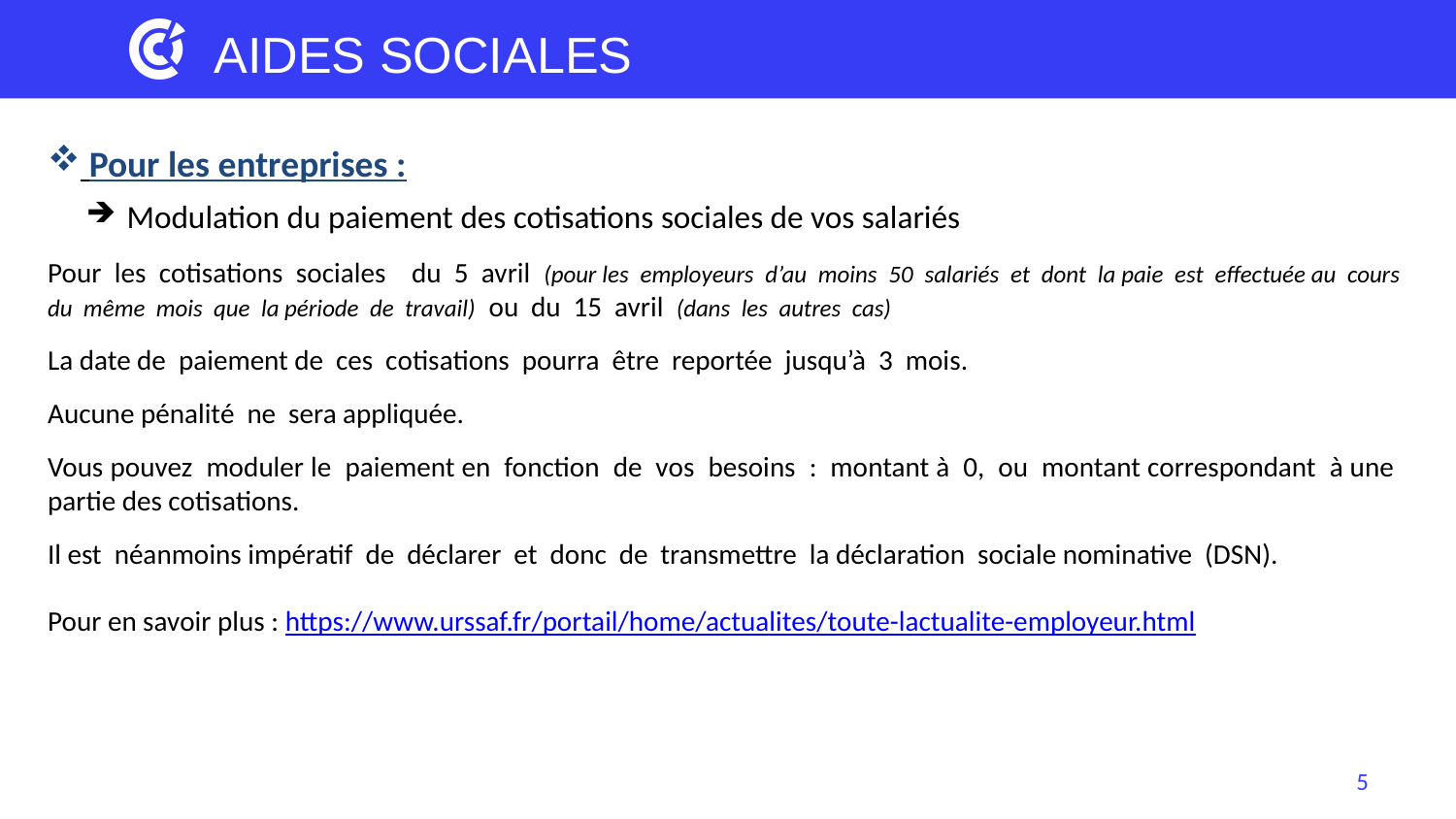

AIDES SOCIALES
 Pour les entreprises :

 Modulation du paiement des cotisations sociales de vos salariés

Pour  les  cotisations  sociales    du  5  avril  (pour les  employeurs  d’au  moins  50  salariés  et  dont  la paie  est  effectuée au  cours du  même  mois  que  la période  de  travail)  ou  du  15  avril  (dans  les  autres  cas)

La date de  paiement de  ces  cotisations  pourra  être  reportée  jusqu’à  3  mois.

Aucune pénalité  ne  sera appliquée.

Vous pouvez  moduler le  paiement en  fonction  de  vos  besoins  :  montant à  0,  ou  montant correspondant  à une  partie des cotisations.

Il est  néanmoins impératif  de  déclarer  et  donc  de  transmettre  la déclaration  sociale nominative  (DSN).

Pour en savoir plus : https://www.urssaf.fr/portail/home/actualites/toute-lactualite-employeur.html

5